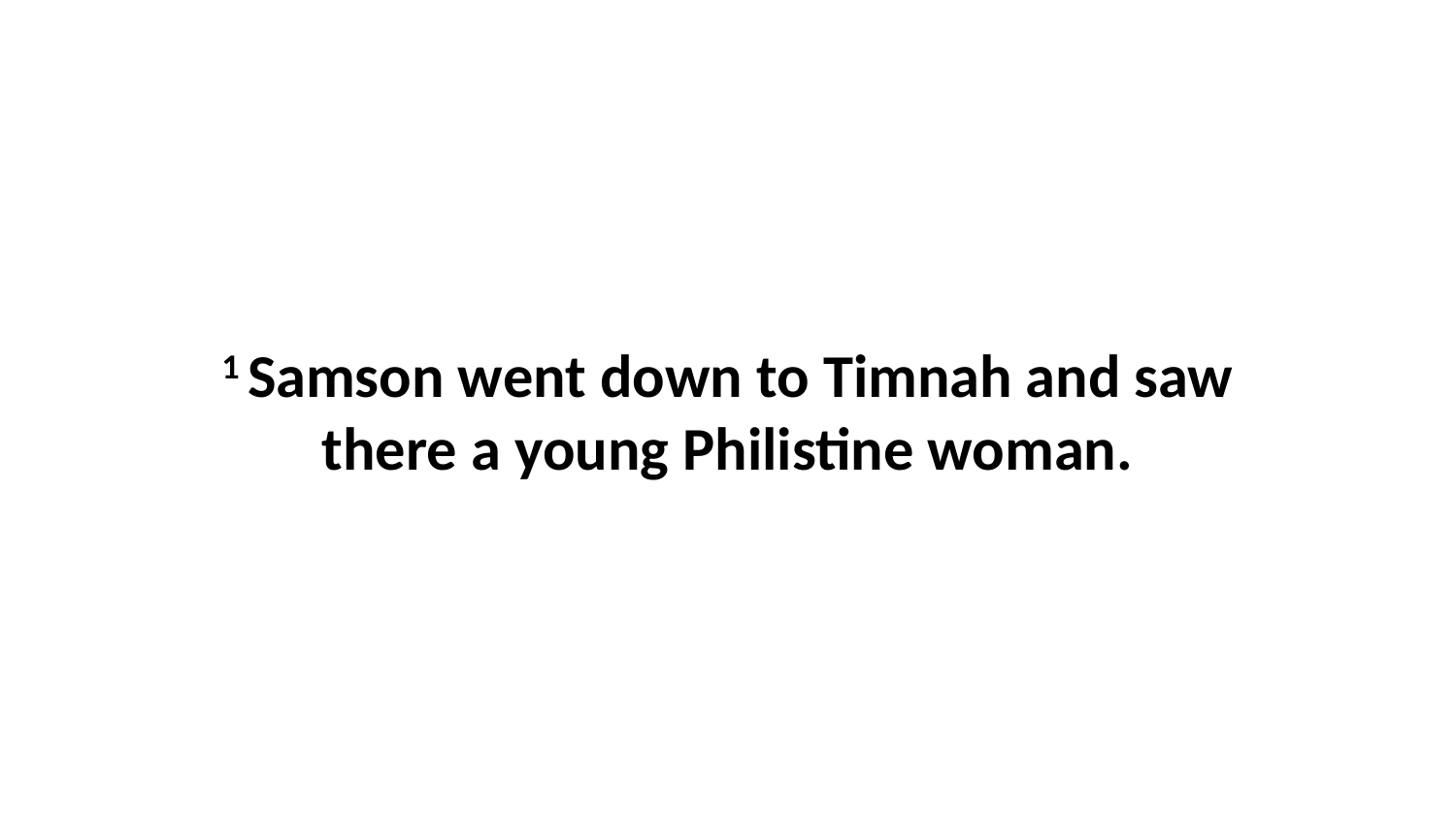

1 Samson went down to Timnah and saw there a young Philistine woman.